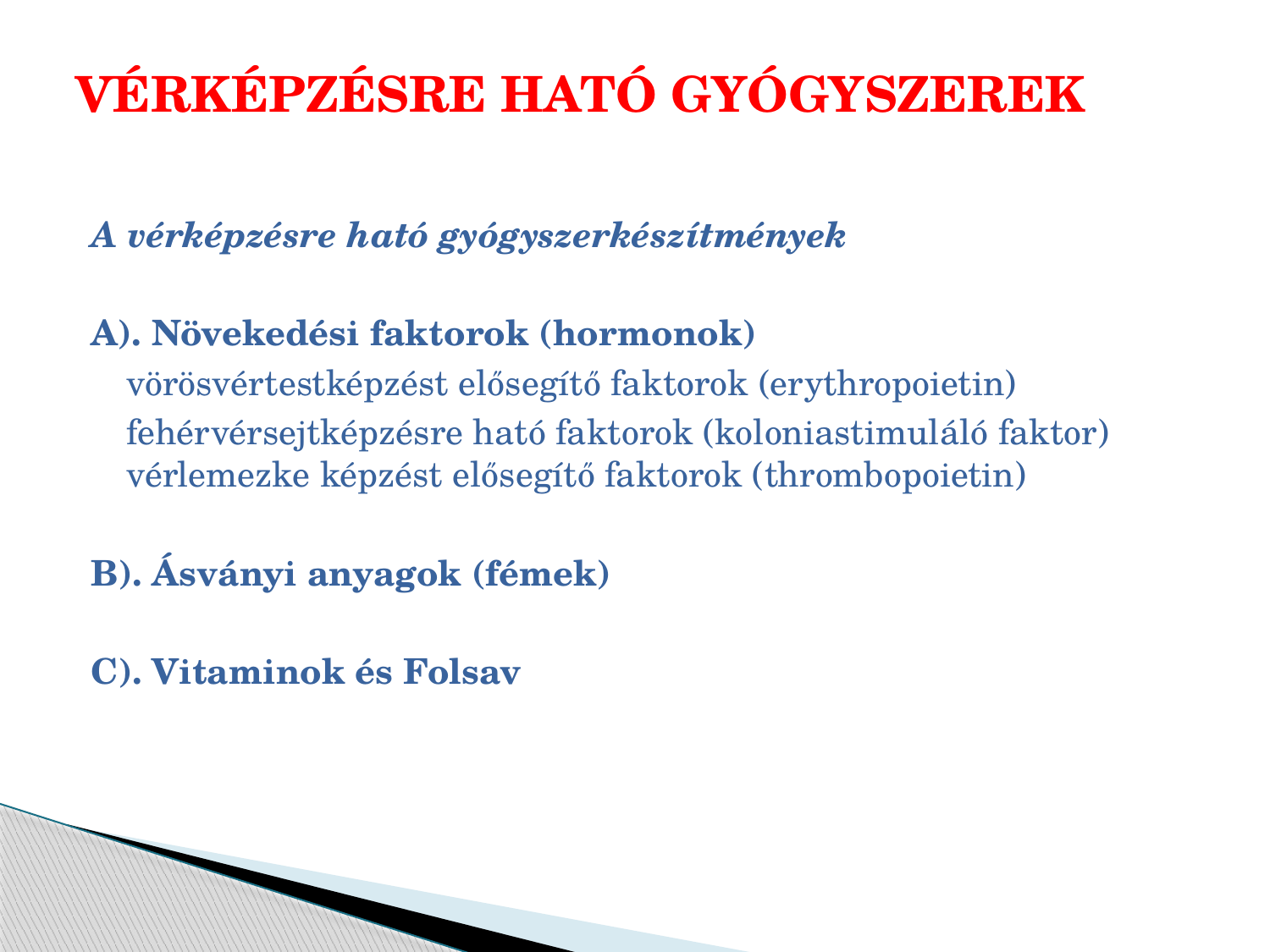

# VÉRKÉPZÉSRE HATÓ GYÓGYSZEREK
A vérképzésre ható gyógyszerkészítmények

A). Növekedési faktorok (hormonok)
	vörösvértestképzést elősegítő faktorok (erythropoietin)
	fehérvérsejtképzésre ható faktorok (koloniastimuláló faktor)  vérlemezke képzést elősegítő faktorok (thrombopoietin)

B). Ásványi anyagok (fémek)

C). Vitaminok és Folsav